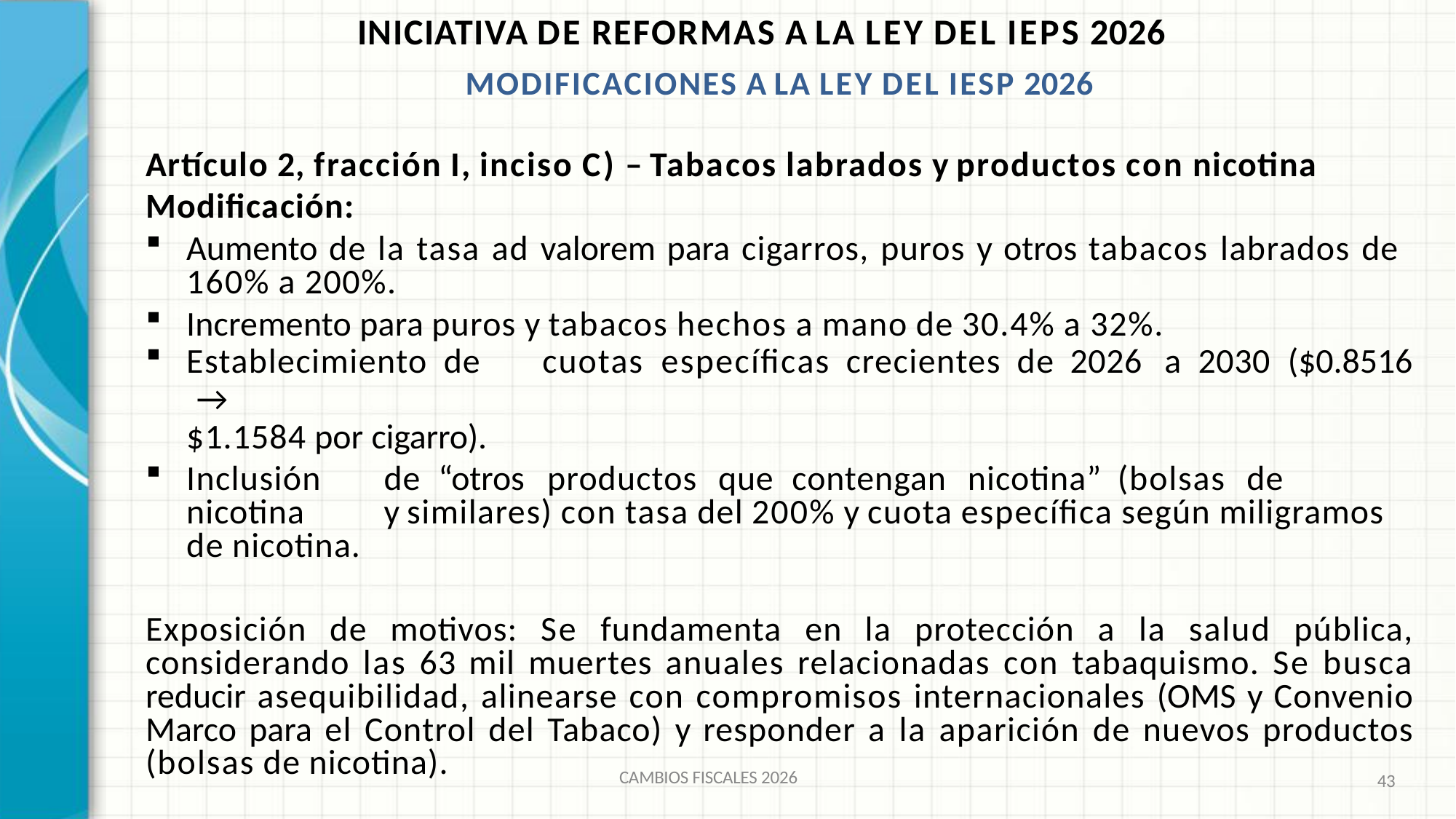

# INICIATIVA DE REFORMAS A LA LEY DEL IEPS 2026
MODIFICACIONES A LA LEY DEL IESP 2026
Artículo 2, fracción I, inciso C) – Tabacos labrados y productos con nicotina
Modificación:
Aumento de la tasa ad valorem para cigarros, puros y otros tabacos labrados de 160% a 200%.
Incremento para puros y tabacos hechos a mano de 30.4% a 32%.
Establecimiento de	cuotas	específicas crecientes de 2026	a 2030	($0.8516  →
$1.1584 por cigarro).
Inclusión	de	“otros	productos	que	contengan	nicotina” (bolsas	de	nicotina	y similares) con tasa del 200% y cuota específica según miligramos de nicotina.

Exposición  de  motivos:  Se  fundamenta  en  la  protección  a  la  salud  pública, considerando las 63 mil muertes anuales relacionadas con tabaquismo. Se busca reducir asequibilidad, alinearse con compromisos internacionales (OMS y Convenio Marco para el Control del Tabaco) y responder a la aparición de nuevos productos (bolsas de nicotina).
CAMBIOS FISCALES 2026
43